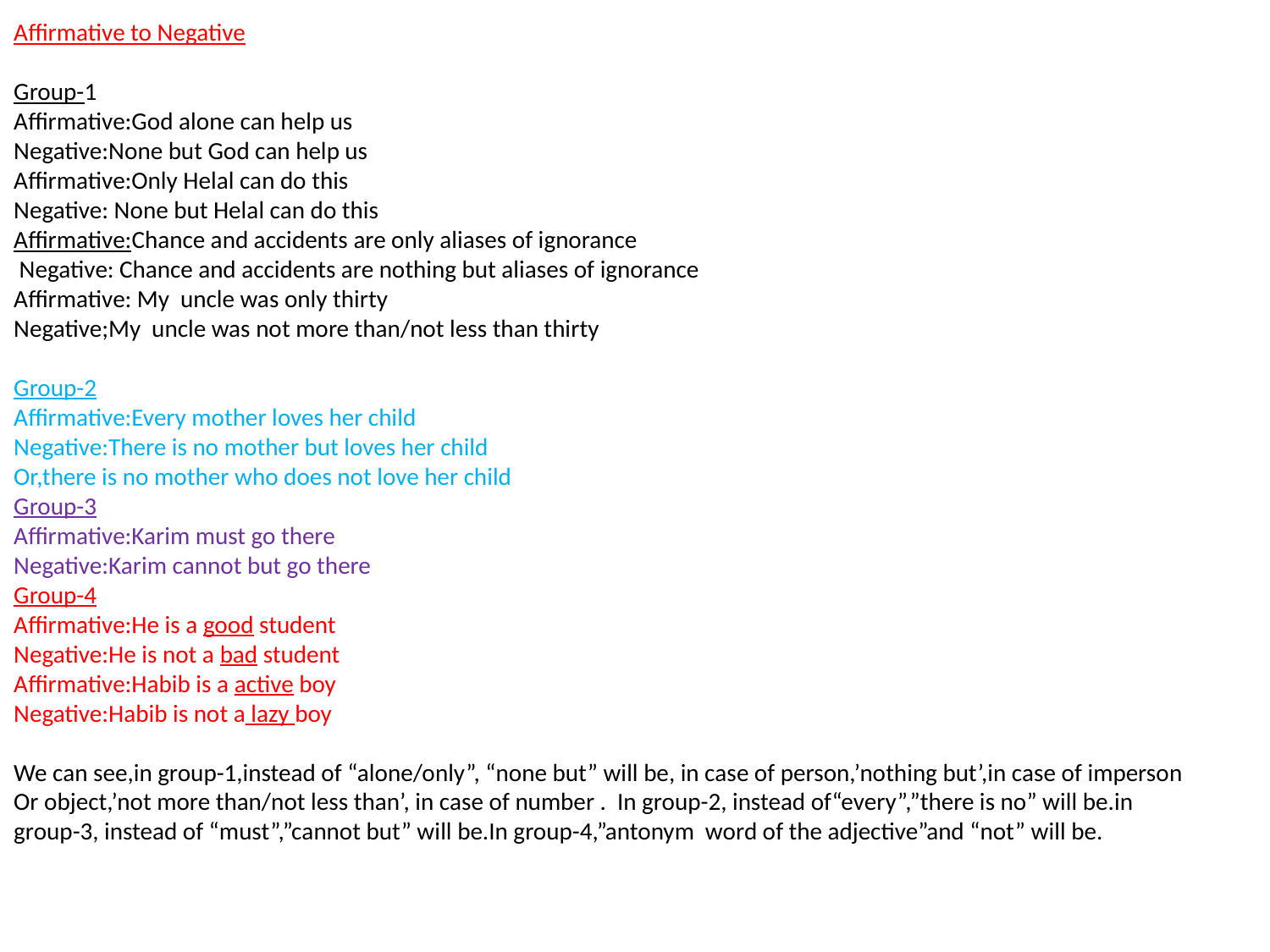

Affirmative to Negative

Group-1
Affirmative:God alone can help us
Negative:None but God can help us
Affirmative:Only Helal can do this
Negative: None but Helal can do this
Affirmative:Chance and accidents are only aliases of ignorance
 Negative: Chance and accidents are nothing but aliases of ignorance
Affirmative: My  uncle was only thirty
Negative;My  uncle was not more than/not less than thirty

Group-2
Affirmative:Every mother loves her child
Negative:There is no mother but loves her child
Or,there is no mother who does not love her child
Group-3
Affirmative:Karim must go there
Negative:Karim cannot but go there
Group-4
Affirmative:He is a good student
Negative:He is not a bad student
Affirmative:Habib is a active boy
Negative:Habib is not a lazy boy

We can see,in group-1,instead of “alone/only”, “none but” will be, in case of person,’nothing but’,in case of imperson
Or object,’not more than/not less than’, in case of number .  In group-2, instead of“every”,”there is no” will be.in group-3, instead of “must”,”cannot but” will be.In group-4,”antonym  word of the adjective”and “not” will be.